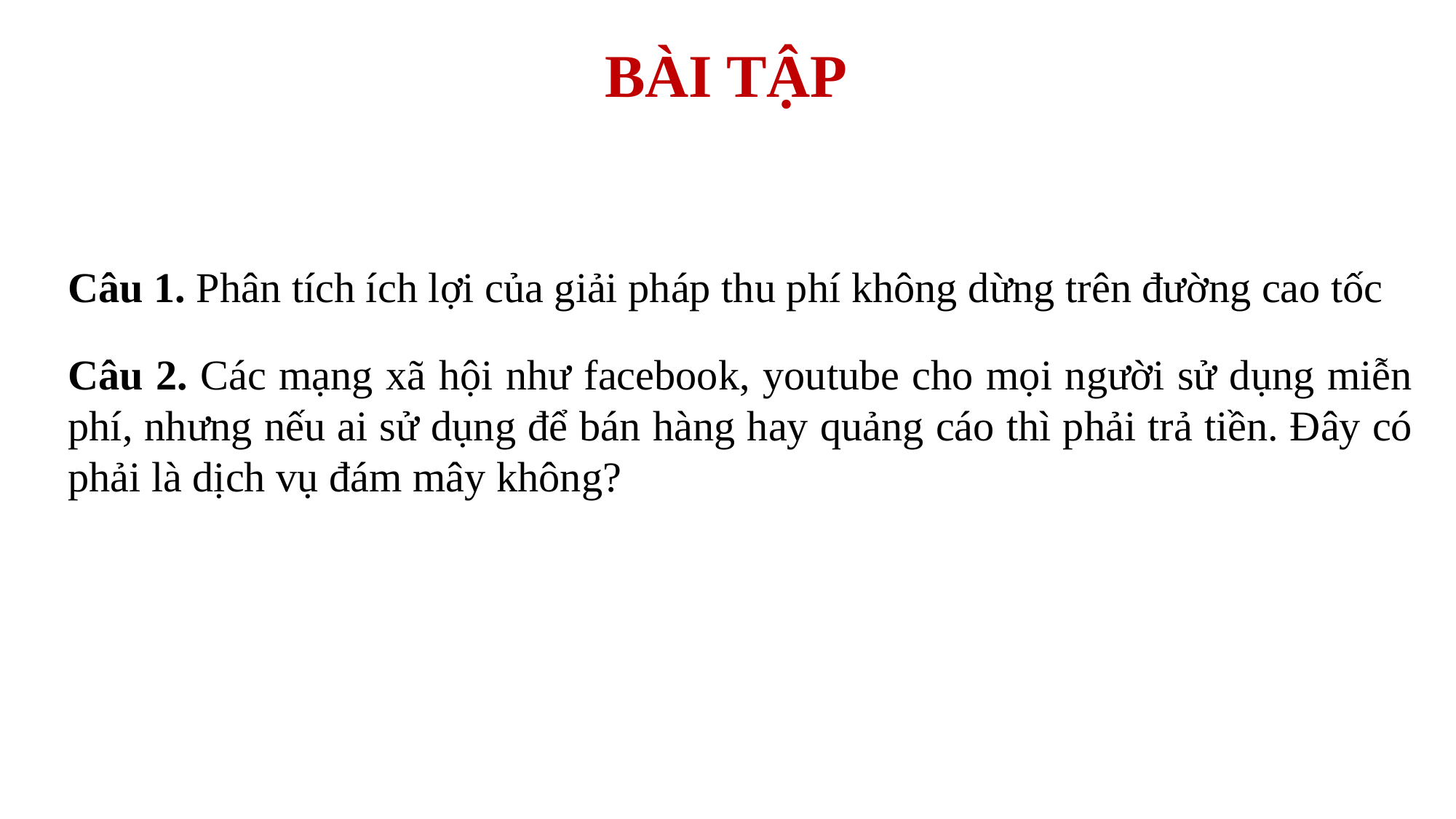

BÀI TẬP
Câu 1. Phân tích ích lợi của giải pháp thu phí không dừng trên đường cao tốc
Câu 2. Các mạng xã hội như facebook, youtube cho mọi người sử dụng miễn phí, nhưng nếu ai sử dụng để bán hàng hay quảng cáo thì phải trả tiền. Đây có phải là dịch vụ đám mây không?